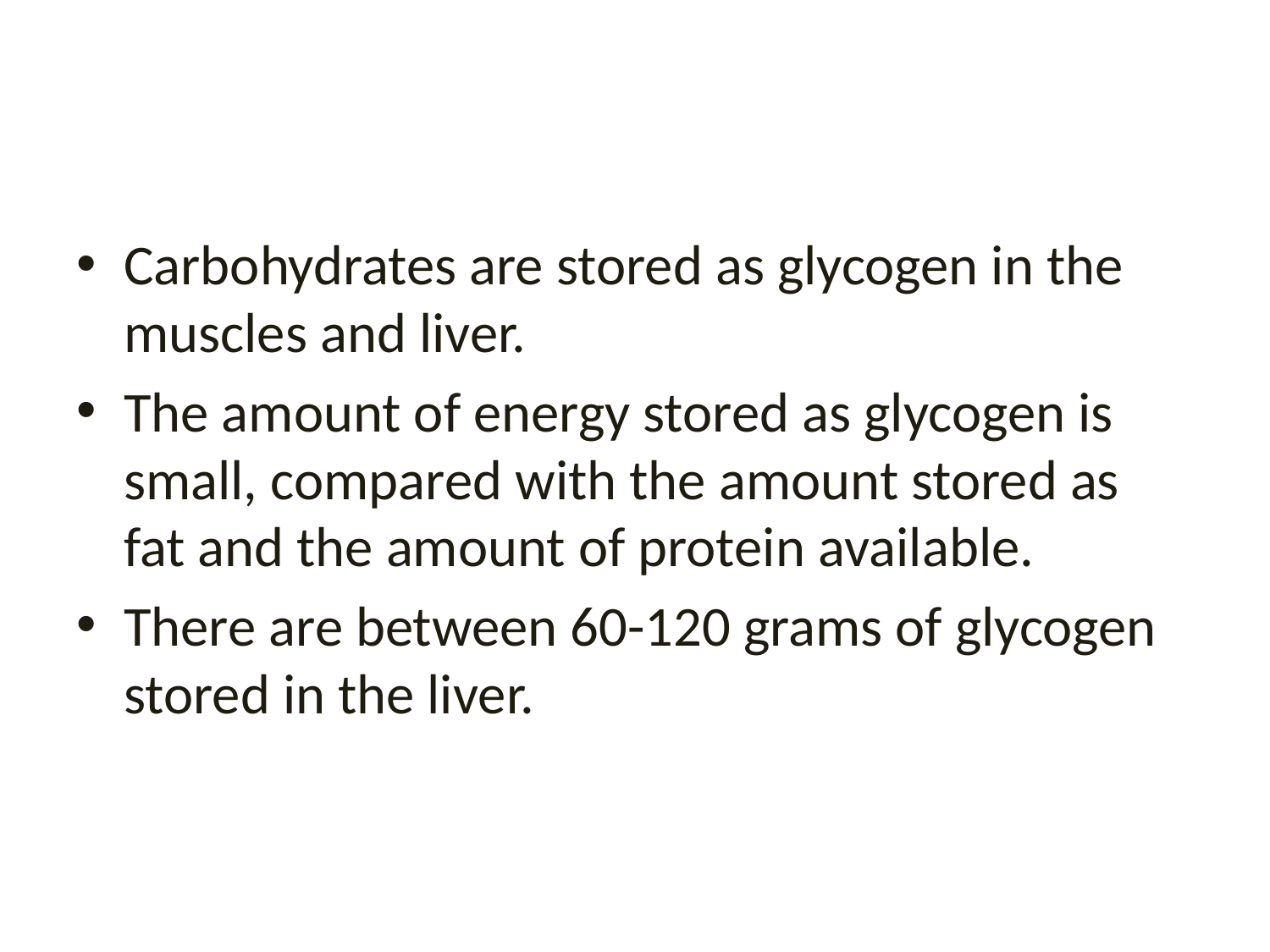

#
Carbohydrates are stored as glycogen in the muscles and liver.
The amount of energy stored as glycogen is small, compared with the amount stored as fat and the amount of protein available.
There are between 60-120 grams of glycogen stored in the liver.